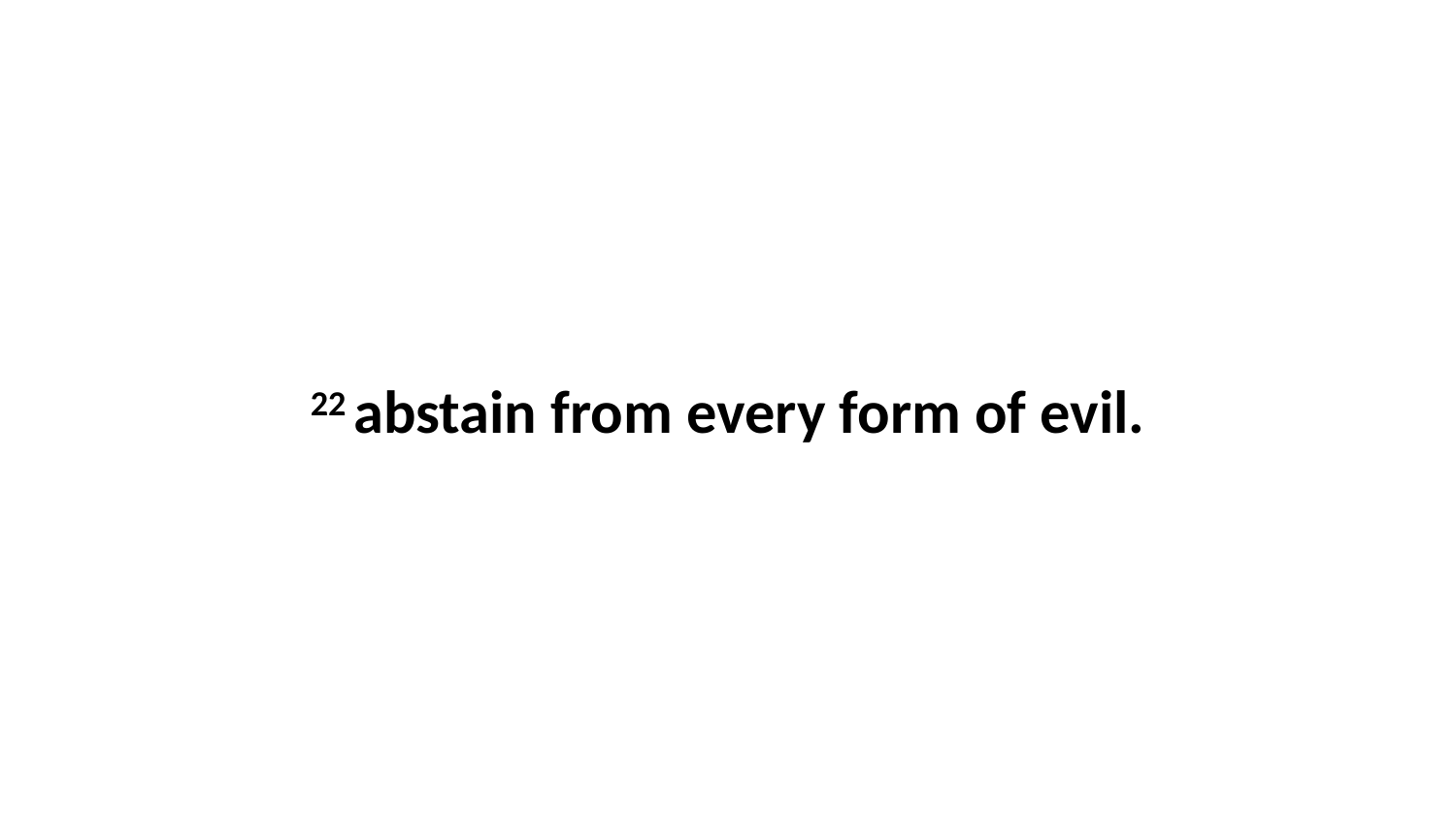

22 abstain from every form of evil.